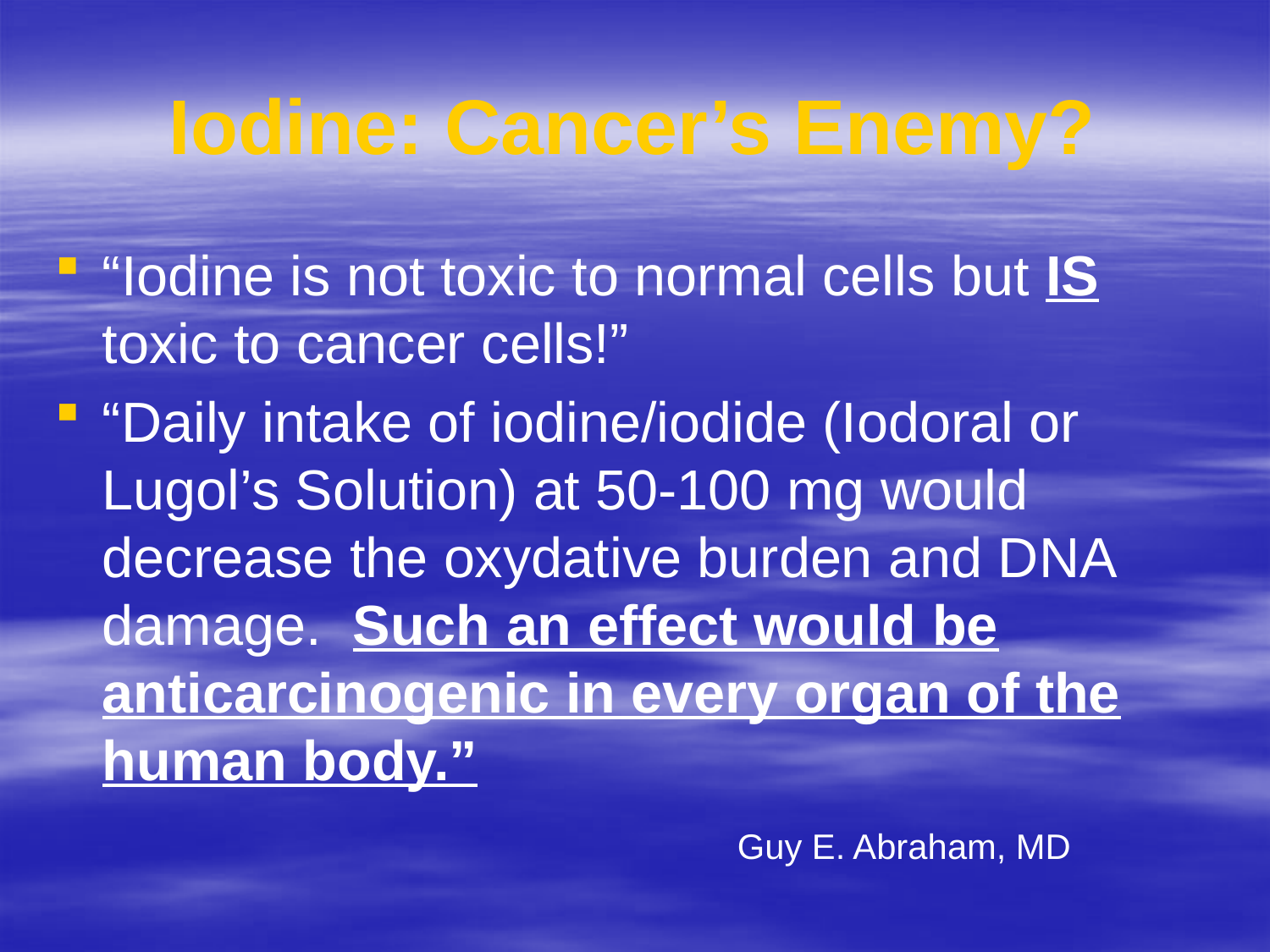

# Iodine: Cancer’s Enemy?
“Iodine is not toxic to normal cells but IS toxic to cancer cells!”
“Daily intake of iodine/iodide (Iodoral or Lugol’s Solution) at 50-100 mg would decrease the oxydative burden and DNA damage.  Such an effect would be anticarcinogenic in every organ of the human body.”
						Guy E. Abraham, MD